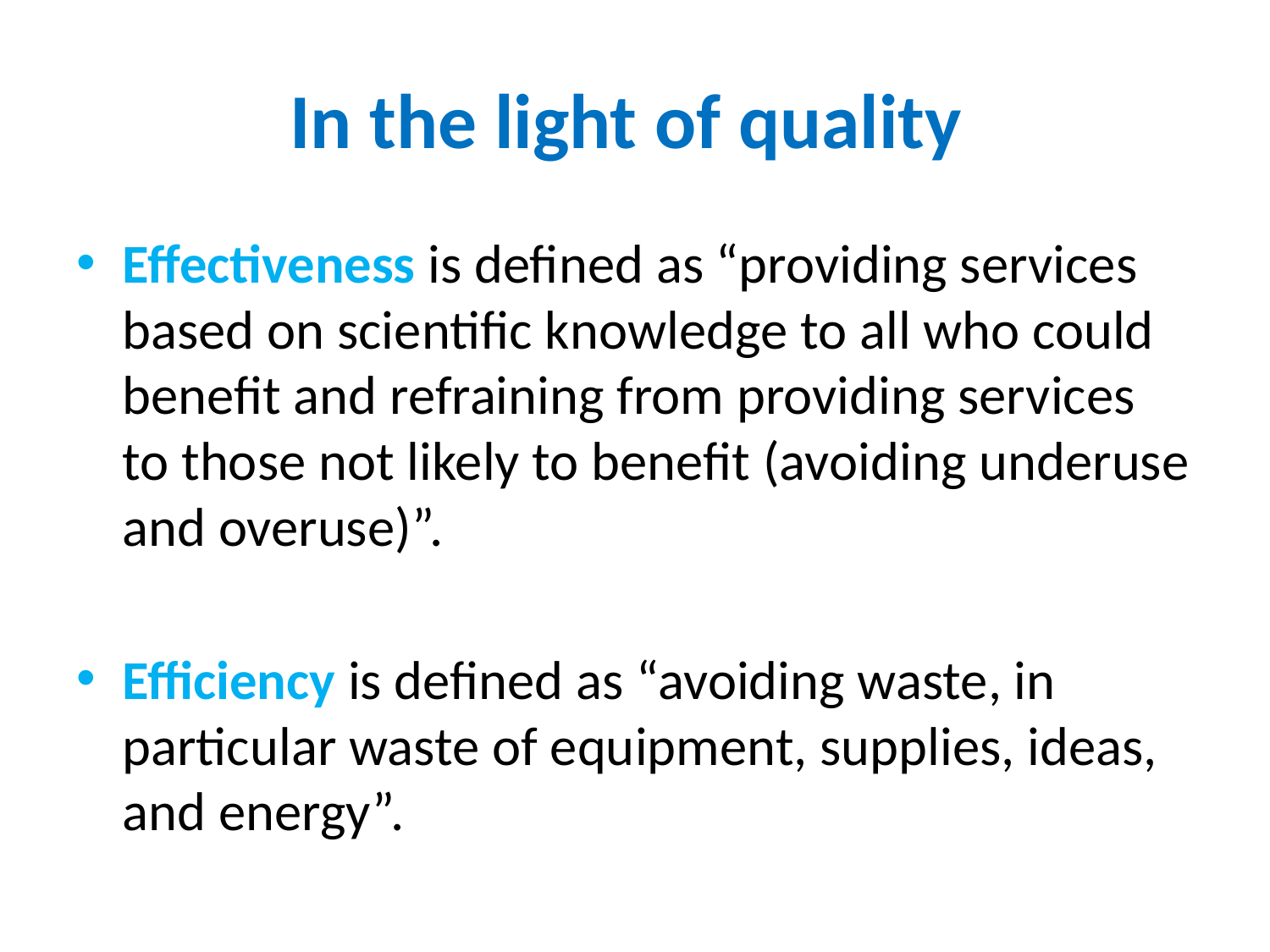

# In the light of quality
Effectiveness is defined as “providing services based on scientific knowledge to all who could benefit and refraining from providing services to those not likely to benefit (avoiding underuse and overuse)”.

Efficiency is defined as “avoiding waste, in particular waste of equipment, supplies, ideas, and energy”.